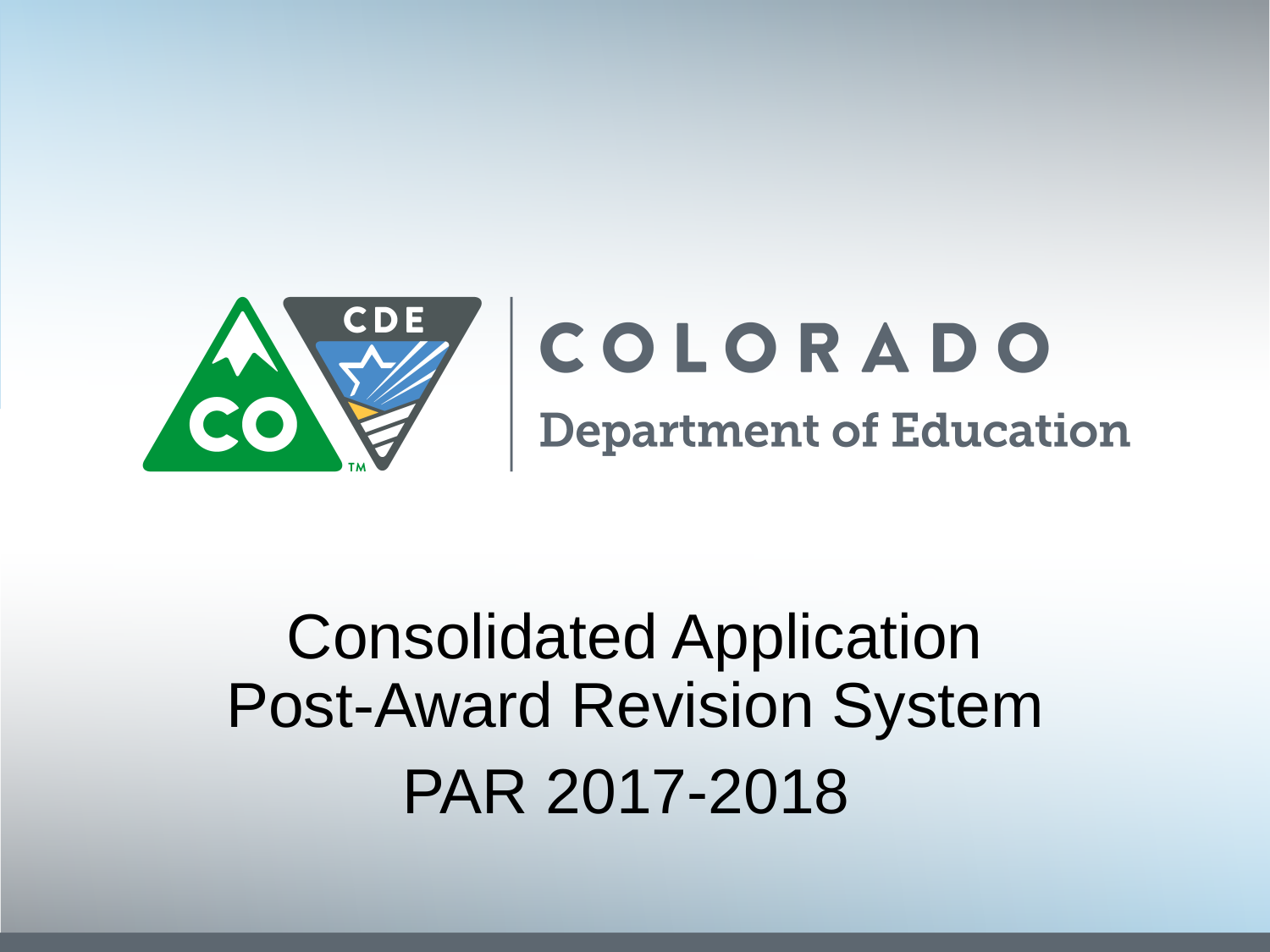

Consolidated Application
Post-Award Revision System
PAR 2017-2018